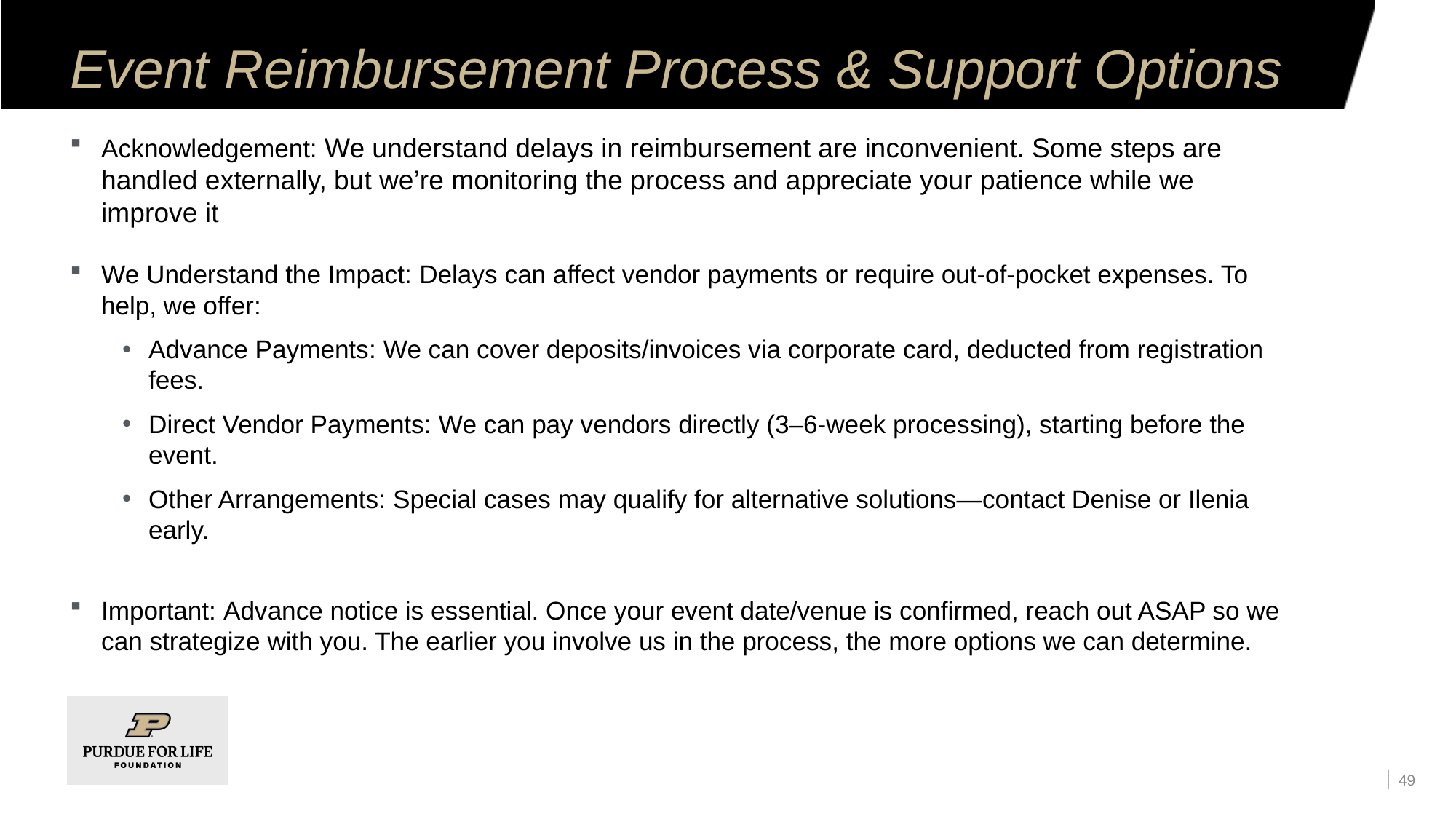

# Event Reimbursement Process & Support Options

Acknowledgement: We understand delays in reimbursement are inconvenient. Some steps are handled externally, but we’re monitoring the process and appreciate your patience while we improve it

We Understand the Impact: Delays can affect vendor payments or require out-of-pocket expenses. To help, we offer:
Advance Payments: We can cover deposits/invoices via corporate card, deducted from registration fees.
Direct Vendor Payments: We can pay vendors directly (3–6-week processing), starting before the event.
Other Arrangements: Special cases may qualify for alternative solutions—contact Denise or Ilenia early.

Important: Advance notice is essential. Once your event date/venue is confirmed, reach out ASAP so we can strategize with you. The earlier you involve us in the process, the more options we can determine.